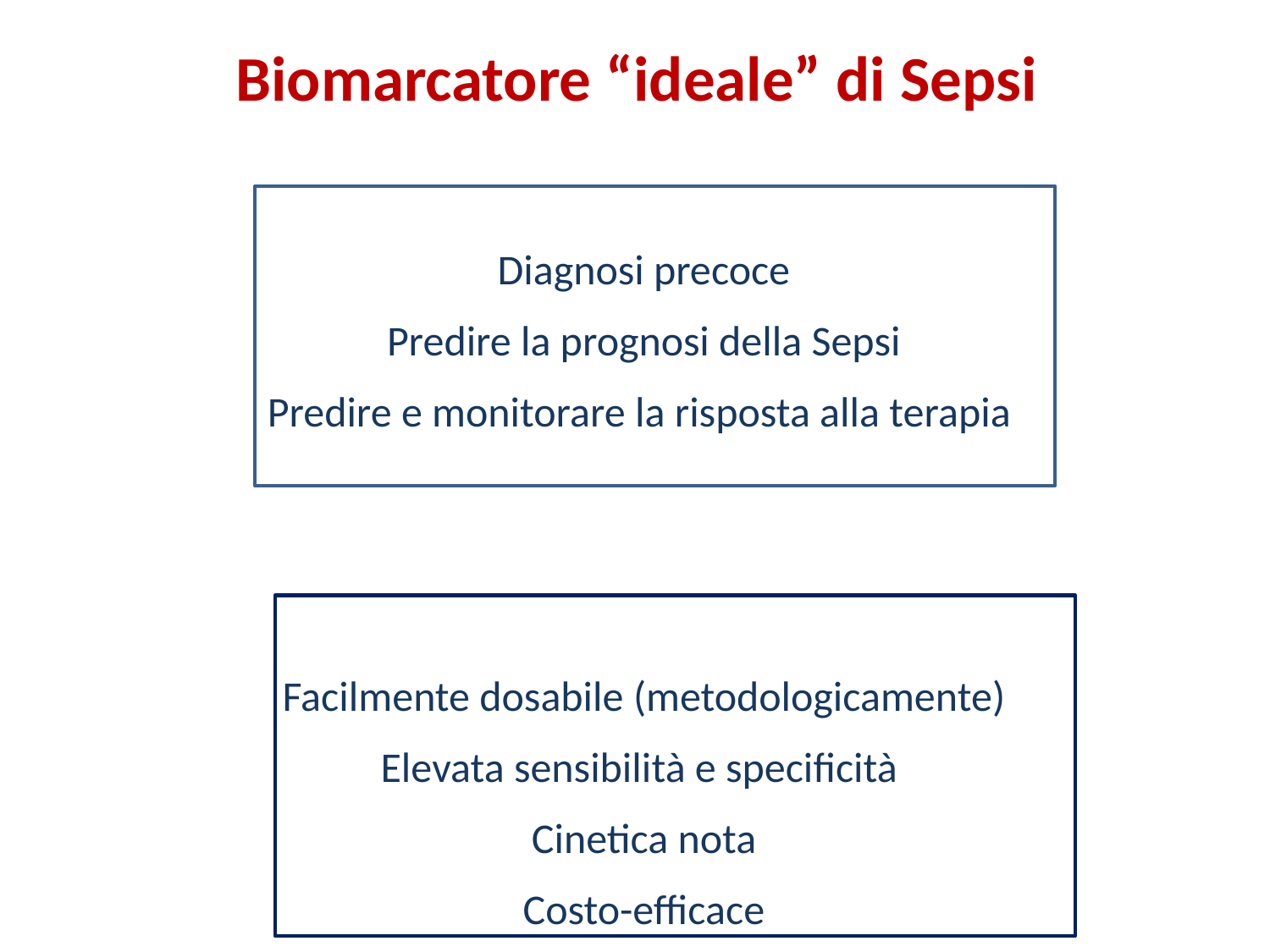

Biomarcatore “ideale” di Sepsi

Diagnosi precoce
Predire la prognosi della Sepsi
Predire e monitorare la risposta alla terapia

Facilmente dosabile (metodologicamente)
Elevata sensibilità e specificità
Cinetica nota
Costo-efficace